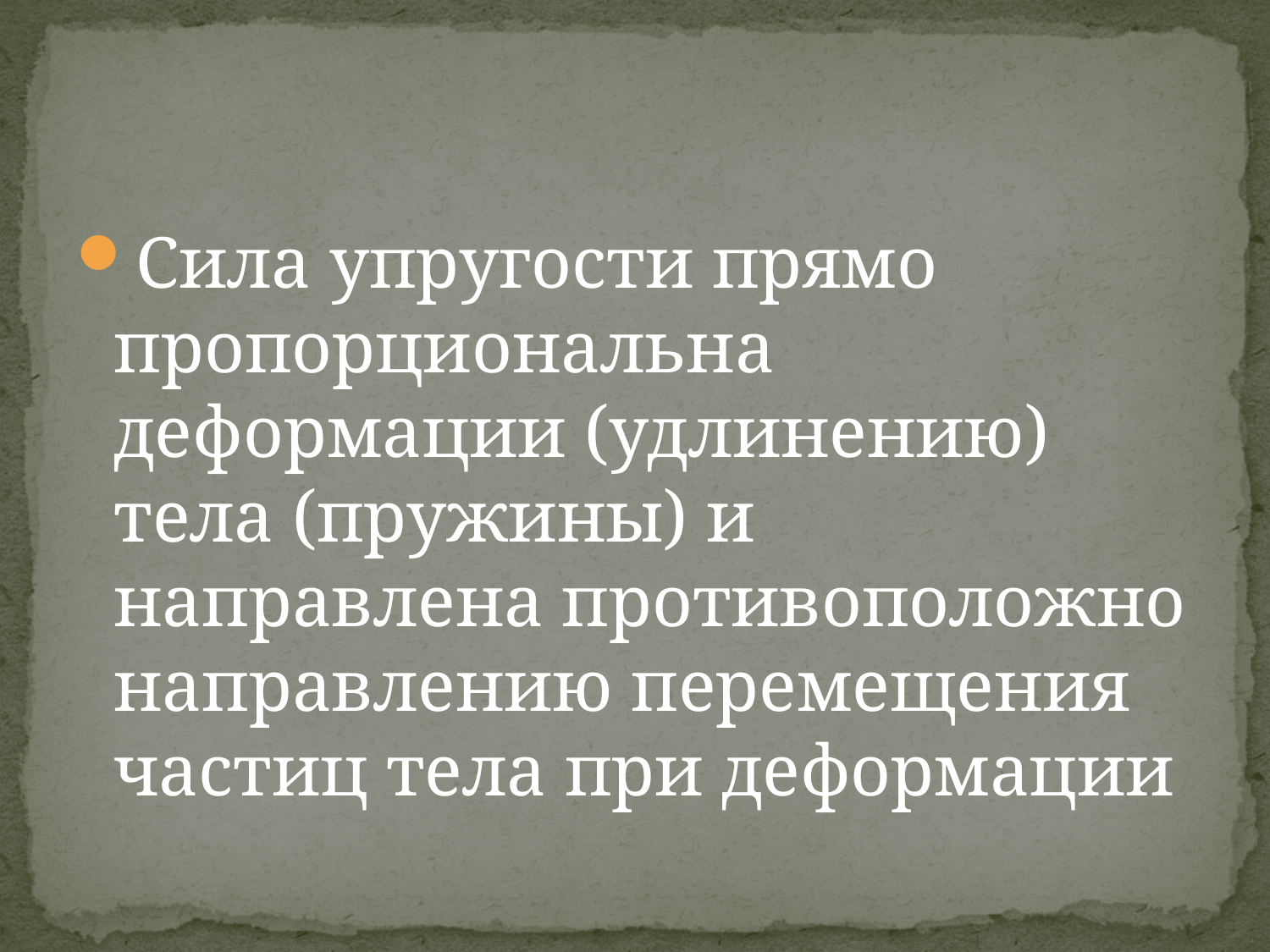

#
Сила упругости прямо пропорциональна деформации (удлинению) тела (пружины) и направлена противоположно направлению перемещения частиц тела при деформации